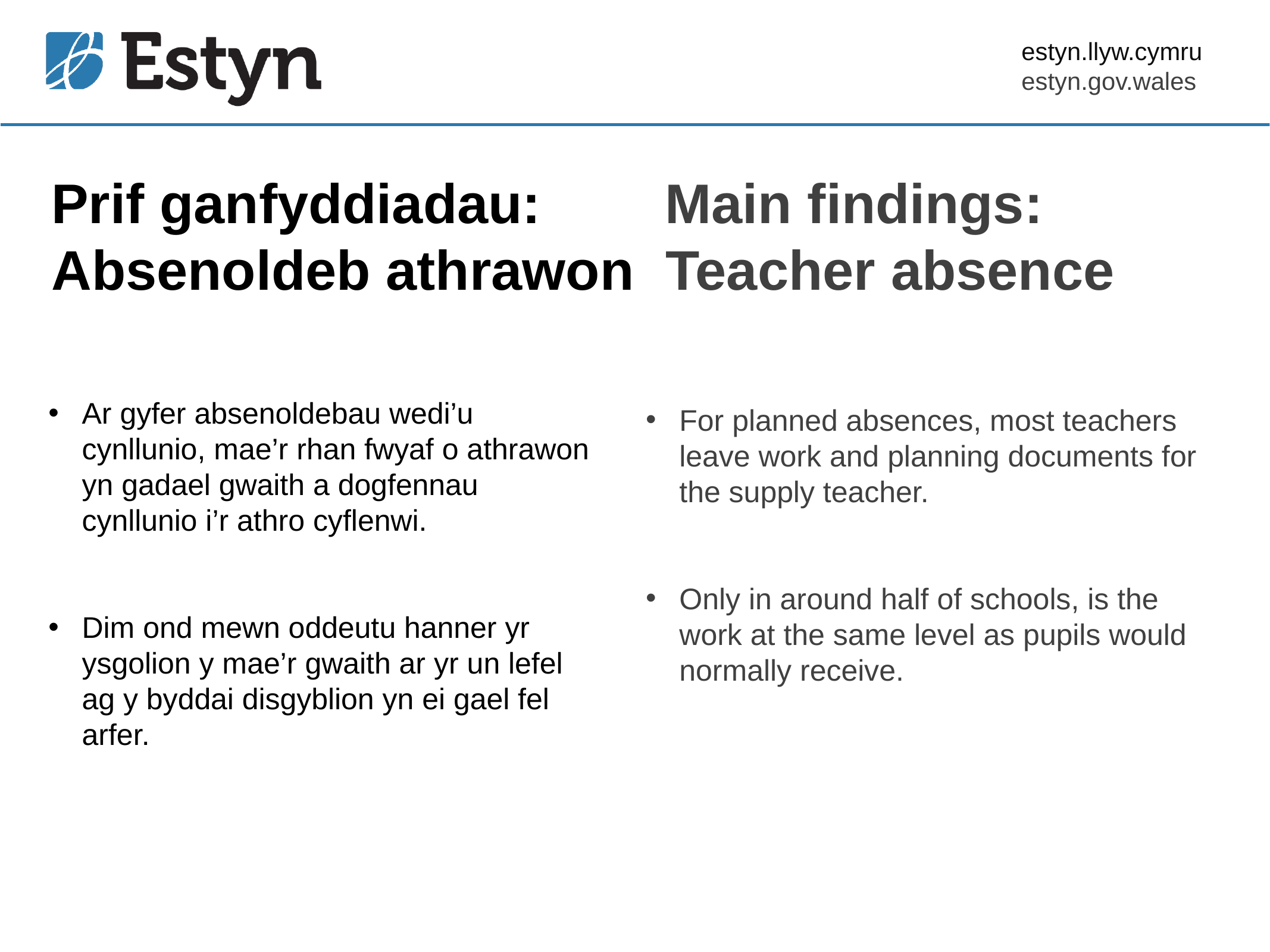

# Prif ganfyddiadau:        Main findings: Absenoldeb athrawon  Teacher absence

Ar gyfer absenoldebau wedi’u cynllunio, mae’r rhan fwyaf o athrawon yn gadael gwaith a dogfennau cynllunio i’r athro cyflenwi.

Dim ond mewn oddeutu hanner yr ysgolion y mae’r gwaith ar yr un lefel ag y byddai disgyblion yn ei gael fel arfer.

For planned absences, most teachers leave work and planning documents for the supply teacher.

Only in around half of schools, is the work at the same level as pupils would normally receive.